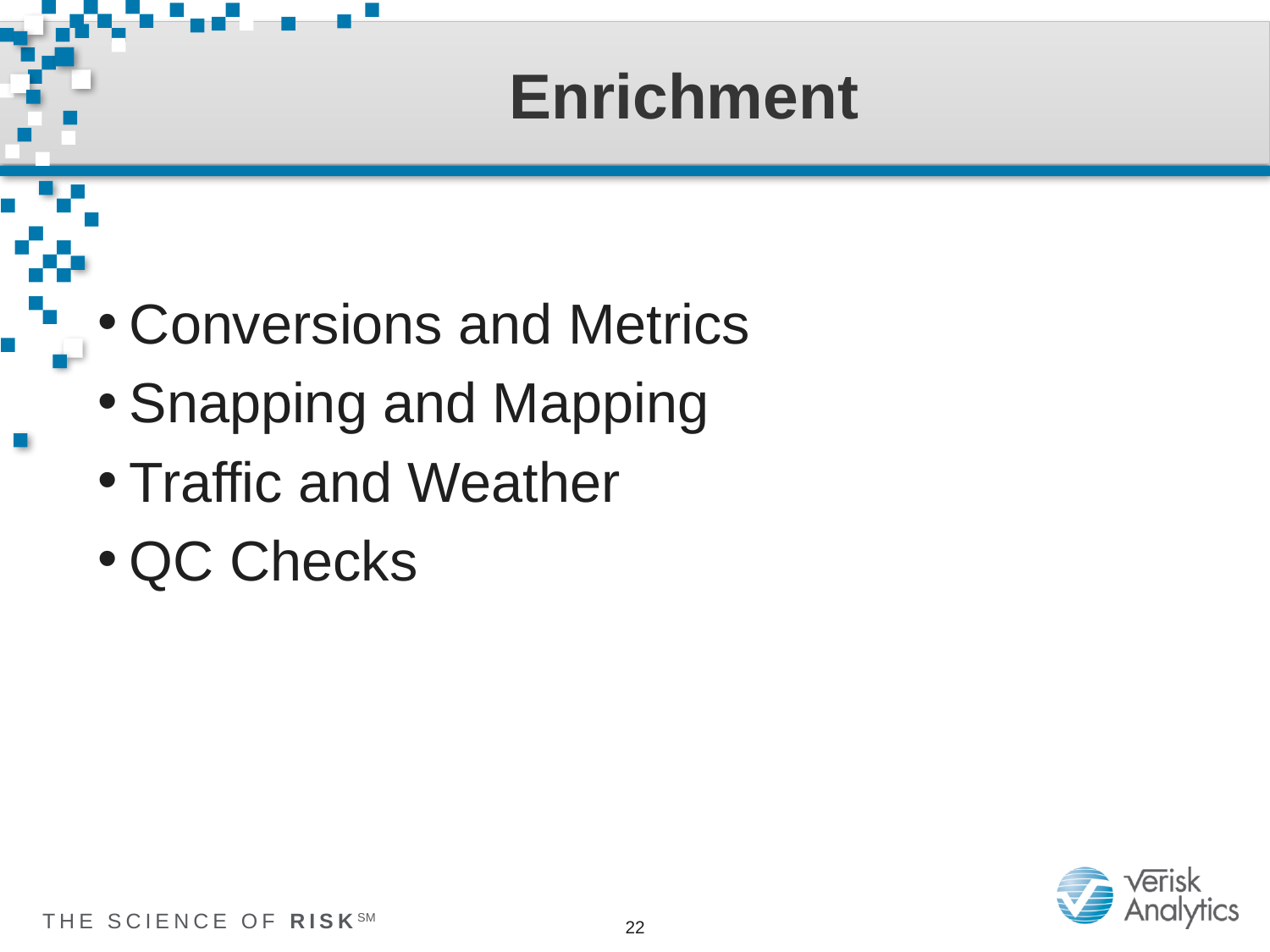

# Enrichment

Conversions and Metrics
Snapping and Mapping
Traffic and Weather
QC Checks